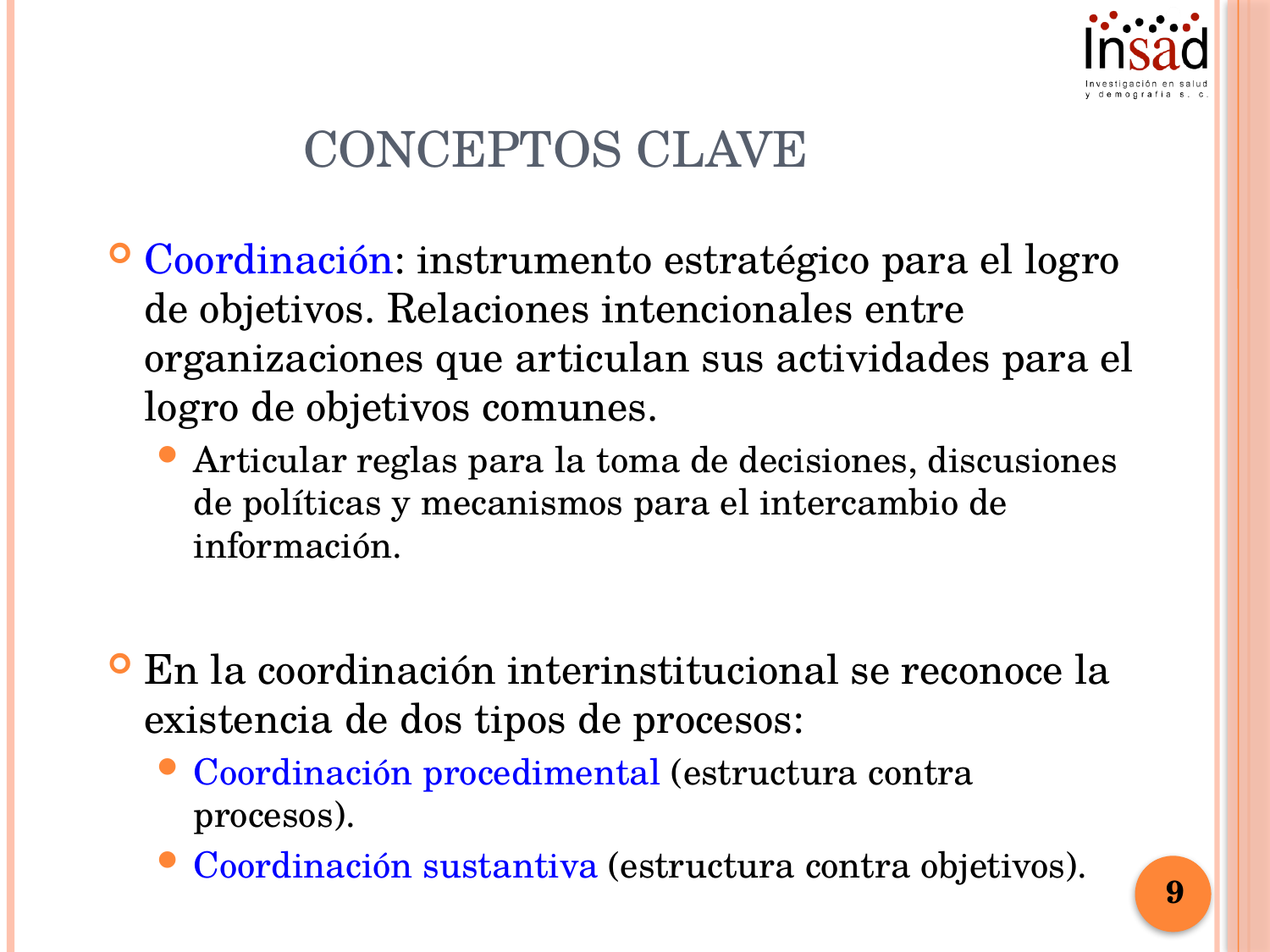

# Conceptos clave
Coordinación: instrumento estratégico para el logro de objetivos. Relaciones intencionales entre organizaciones que articulan sus actividades para el logro de objetivos comunes.
Articular reglas para la toma de decisiones, discusiones de políticas y mecanismos para el intercambio de información.

En la coordinación interinstitucional se reconoce la existencia de dos tipos de procesos:
Coordinación procedimental (estructura contra procesos).
Coordinación sustantiva (estructura contra objetivos).
9